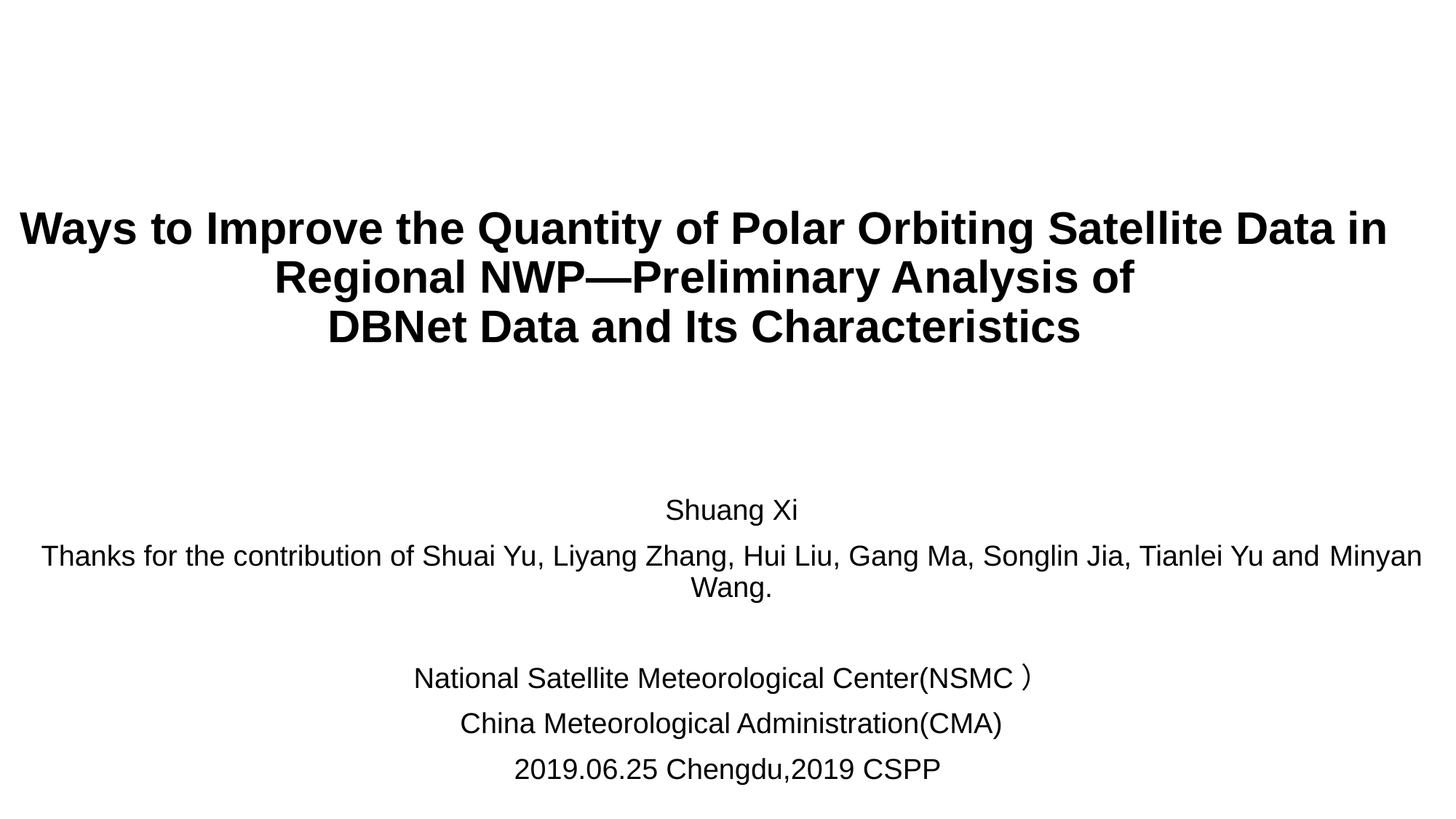

# Ways to Improve the Quantity of Polar Orbiting Satellite Data in Regional NWP—Preliminary Analysis of DBNet Data and Its Characteristics
Shuang Xi
Thanks for the contribution of Shuai Yu, Liyang Zhang, Hui Liu, Gang Ma, Songlin Jia, Tianlei Yu and Minyan Wang.

National Satellite Meteorological Center(NSMC）
China Meteorological Administration(CMA)
2019.06.25 Chengdu,2019 CSPP